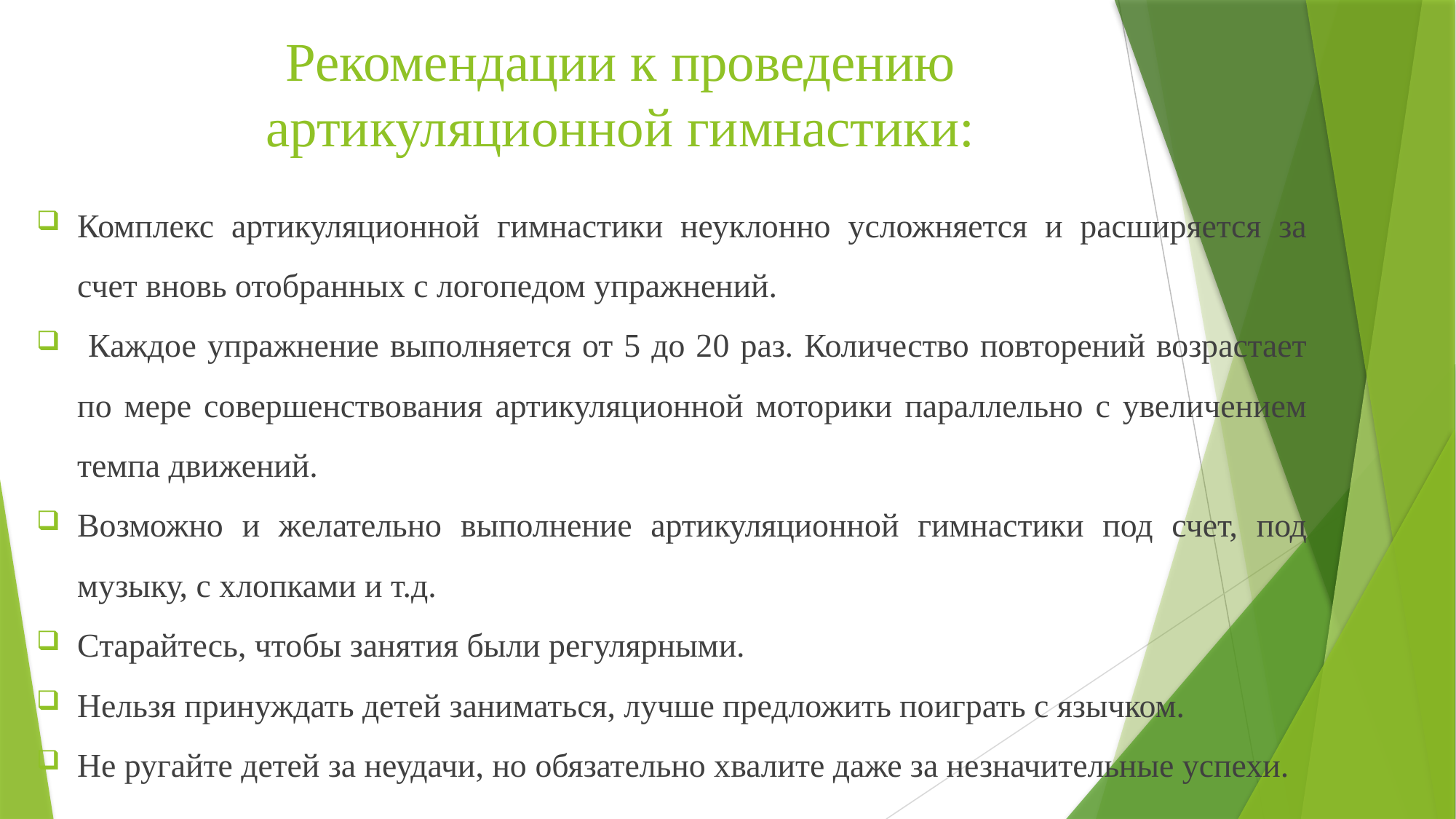

# Рекомендации к проведению артикуляционной гимнастики:
Комплекс артикуляционной гимнастики неуклонно усложняется и расширяется за счет вновь отобранных с логопедом упражнений.
 Каждое упражнение выполняется от 5 до 20 раз. Количество повторений возрастает по мере совершенствования артикуляционной моторики параллельно с увеличением темпа движений.
Возможно и желательно выполнение артикуляционной гимнастики под счет, под музыку, с хлопками и т.д.
Старайтесь, чтобы занятия были регулярными.
Нельзя принуждать детей заниматься, лучше предложить поиграть с язычком.
Не ругайте детей за неудачи, но обязательно хвалите даже за незначительные успехи.